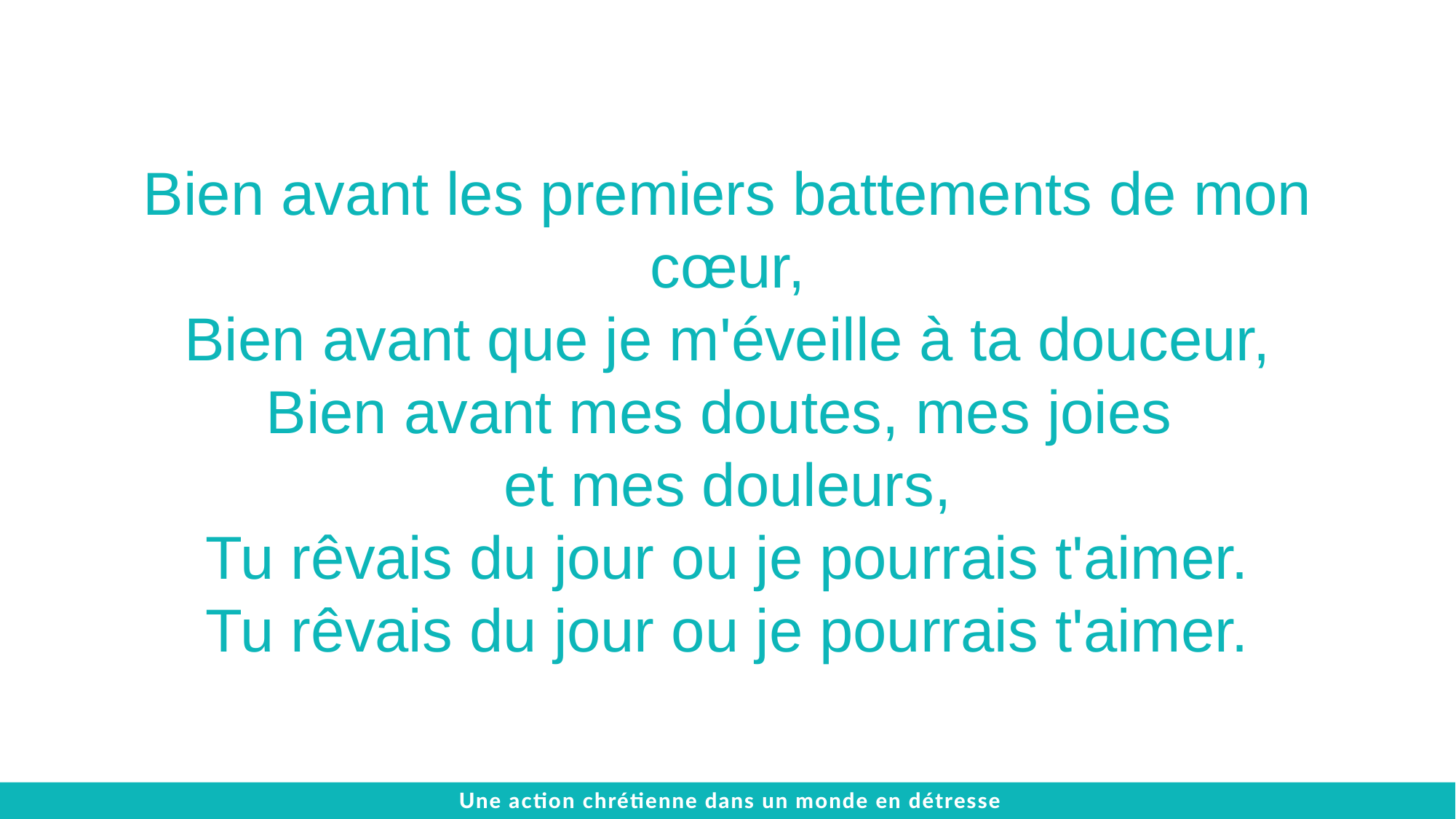

Bien avant les premiers battements de mon cœur,
Bien avant que je m'éveille à ta douceur,
Bien avant mes doutes, mes joies
et mes douleurs,
Tu rêvais du jour ou je pourrais t'aimer.
Tu rêvais du jour ou je pourrais t'aimer.
 © 2021 The Chalmers Center
Une action chrétienne dans un monde en détresse

 © 2021 The Chalmers Center